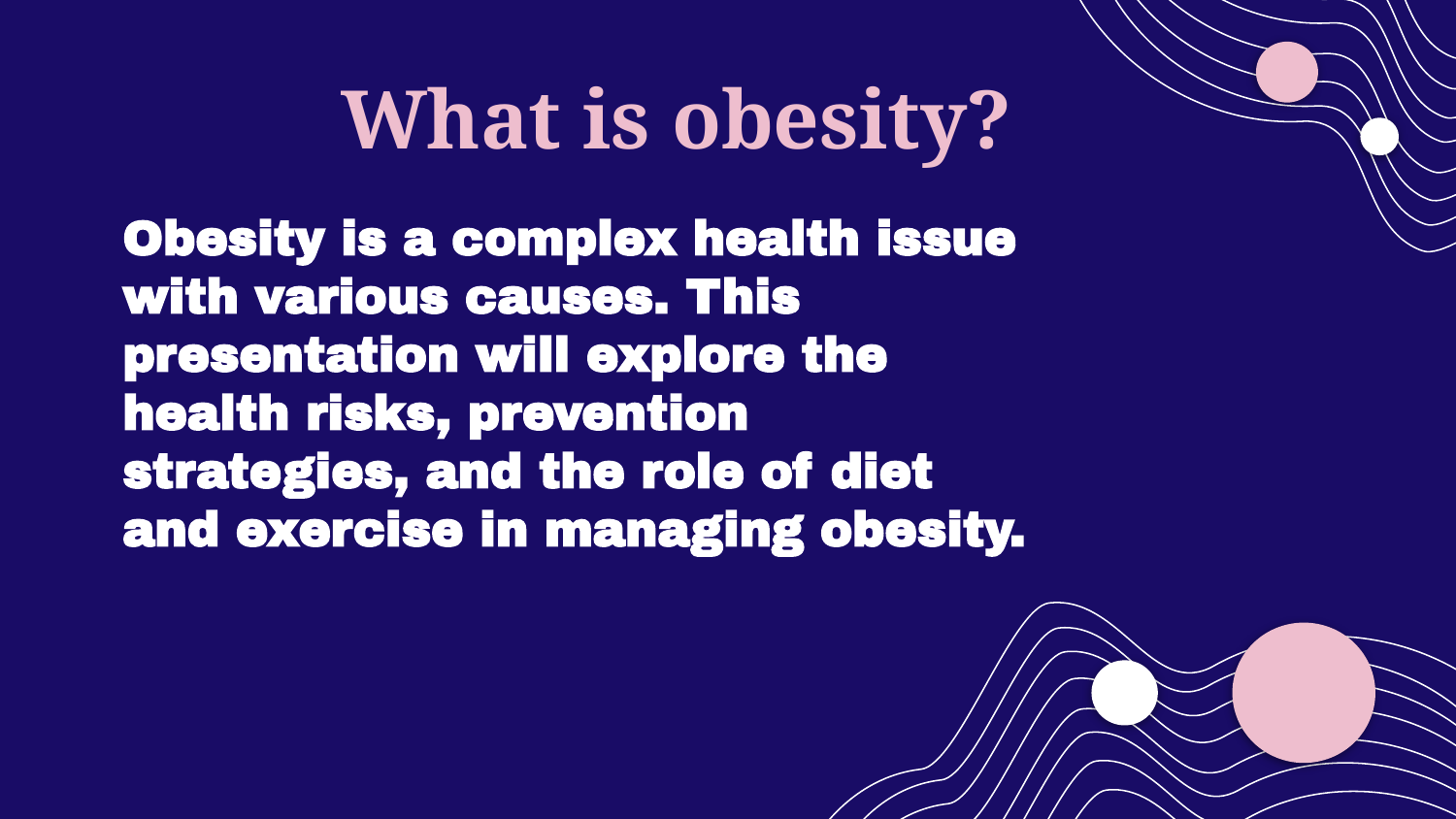

What is obesity?
Obesity is a complex health issue with various causes. This presentation will explore the health risks, prevention strategies, and the role of diet and exercise in managing obesity.